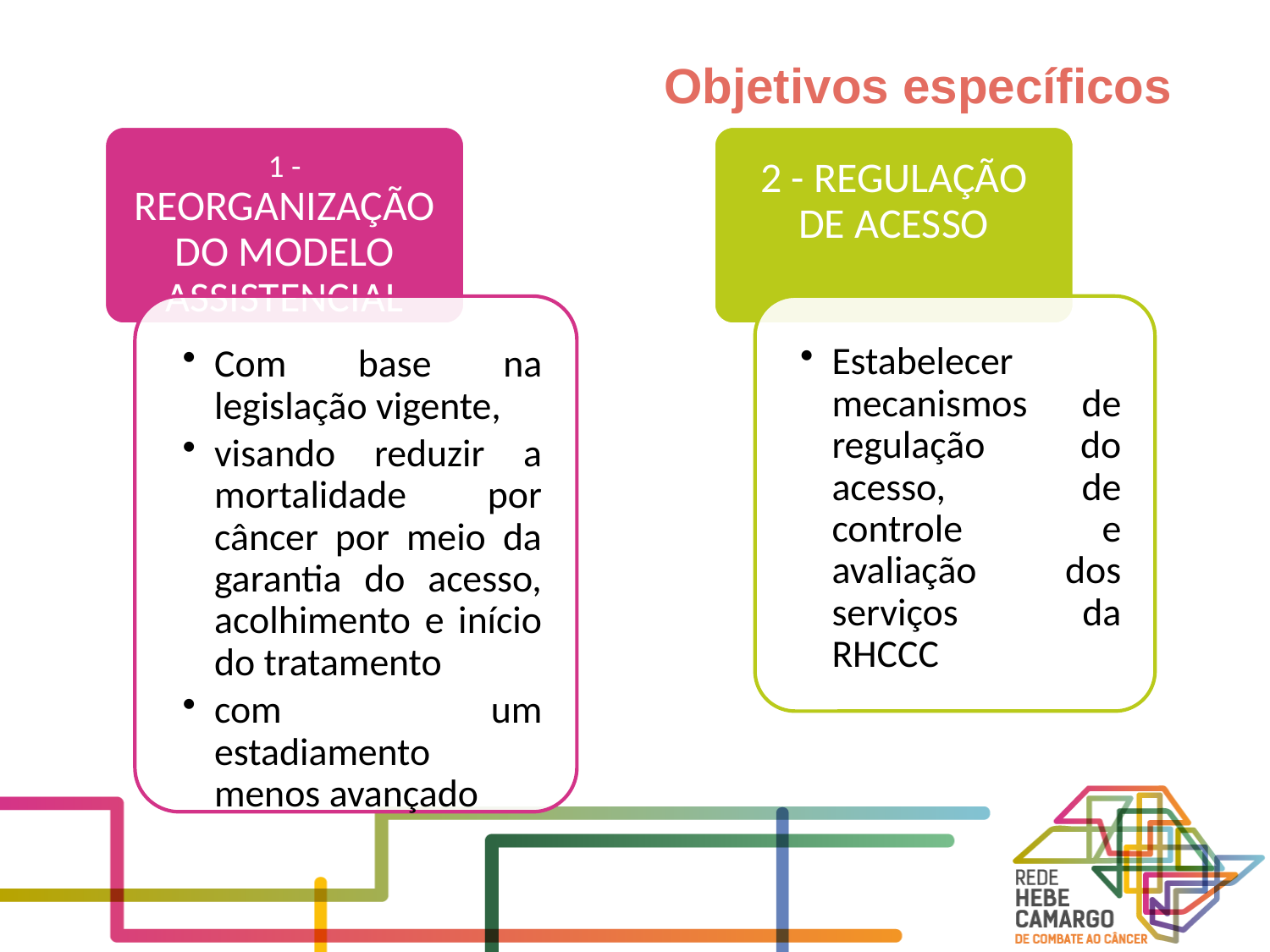

# Objetivos específicos
1 -REORGANIZAÇÃO DO MODELO ASSISTENCIAL
Com base na legislação vigente,
visando reduzir a mortalidade por câncer por meio da garantia do acesso, acolhimento e início do tratamento
com um estadiamento menos avançado

2 - REGULAÇÃO DE ACESSO
Estabelecer mecanismos de regulação do acesso, de controle e avaliação dos serviços da RHCCC